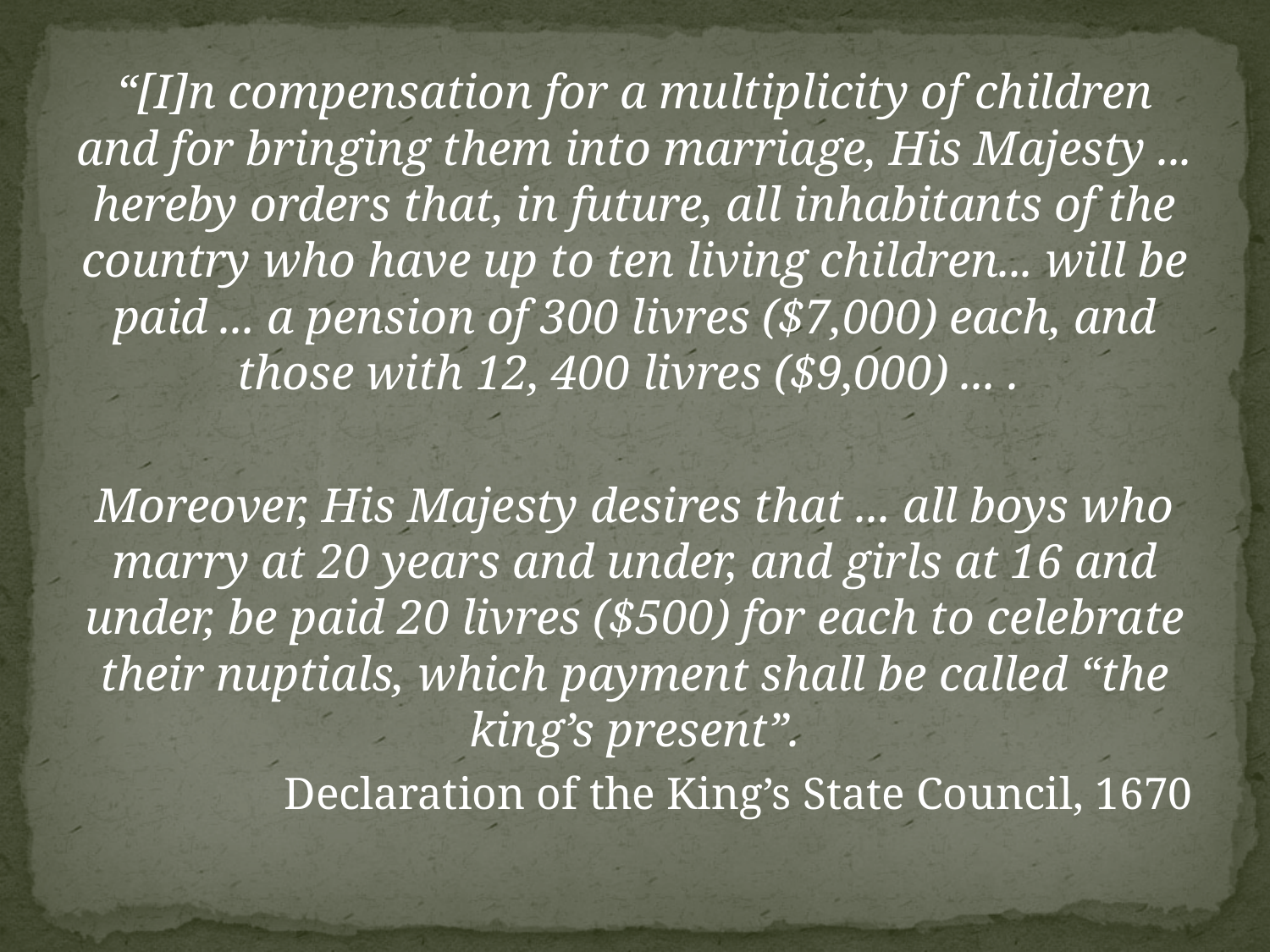

“[I]n compensation for a multiplicity of children and for bringing them into marriage, His Majesty ... hereby orders that, in future, all inhabitants of the country who have up to ten living children... will be paid ... a pension of 300 livres ($7,000) each, and those with 12, 400 livres ($9,000) ... .

Moreover, His Majesty desires that ... all boys who marry at 20 years and under, and girls at 16 and under, be paid 20 livres ($500) for each to celebrate their nuptials, which payment shall be called “the king’s present”.
Declaration of the King’s State Council, 1670